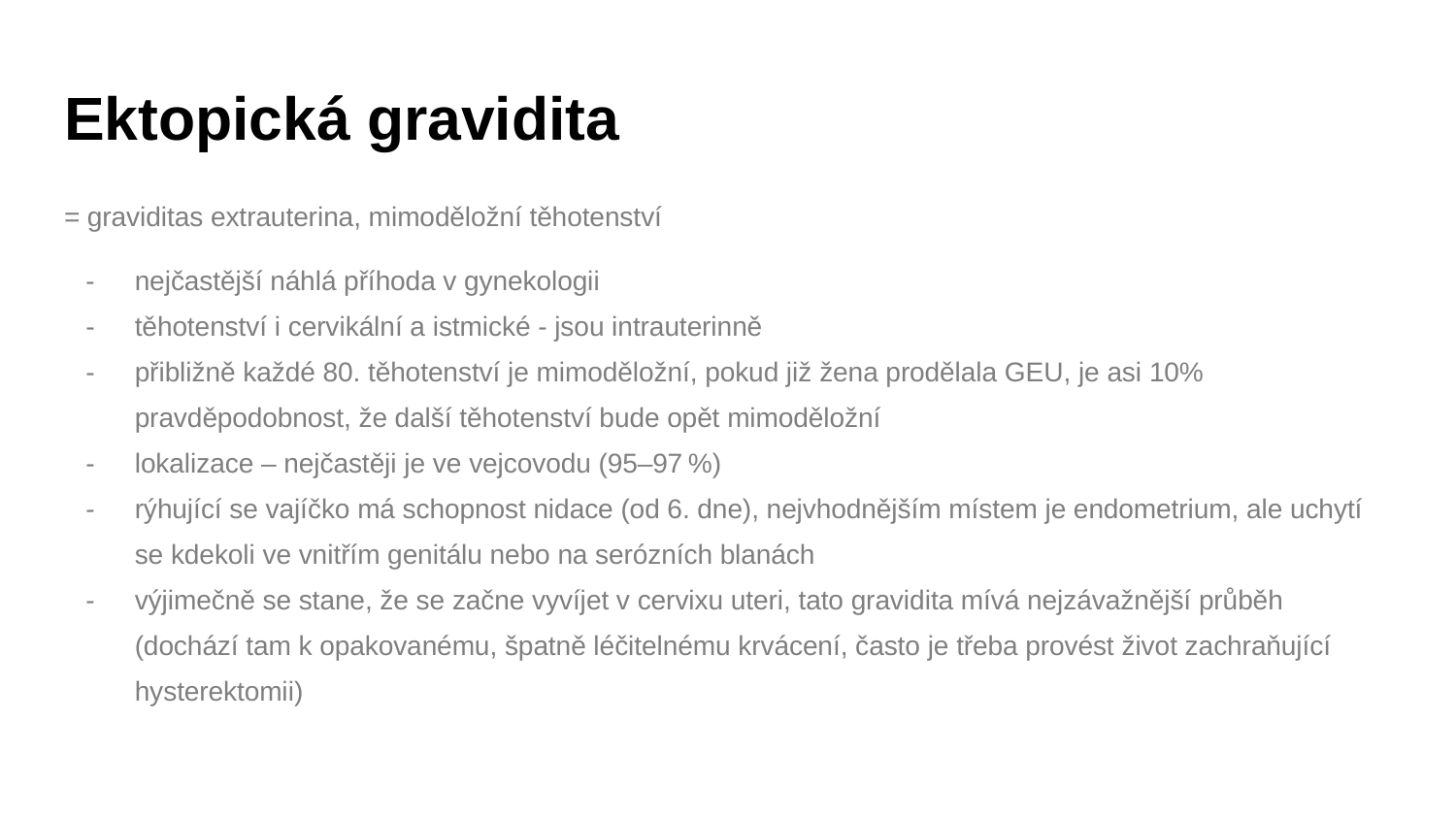

# Ektopická gravidita
= graviditas extrauterina, mimoděložní těhotenství
nejčastější náhlá příhoda v gynekologii
těhotenství i cervikální a istmické - jsou intrauterinně
přibližně každé 80. těhotenství je mimoděložní, pokud již žena prodělala GEU, je asi 10% pravděpodobnost, že další těhotenství bude opět mimoděložní
lokalizace – nejčastěji je ve vejcovodu (95–97 %)
rýhující se vajíčko má schopnost nidace (od 6. dne), nejvhodnějším místem je endometrium, ale uchytí se kdekoli ve vnitřím genitálu nebo na serózních blanách
výjimečně se stane, že se začne vyvíjet v cervixu uteri, tato gravidita mívá nejzávažnější průběh (dochází tam k opakovanému, špatně léčitelnému krvácení, často je třeba provést život zachraňující hysterektomii)